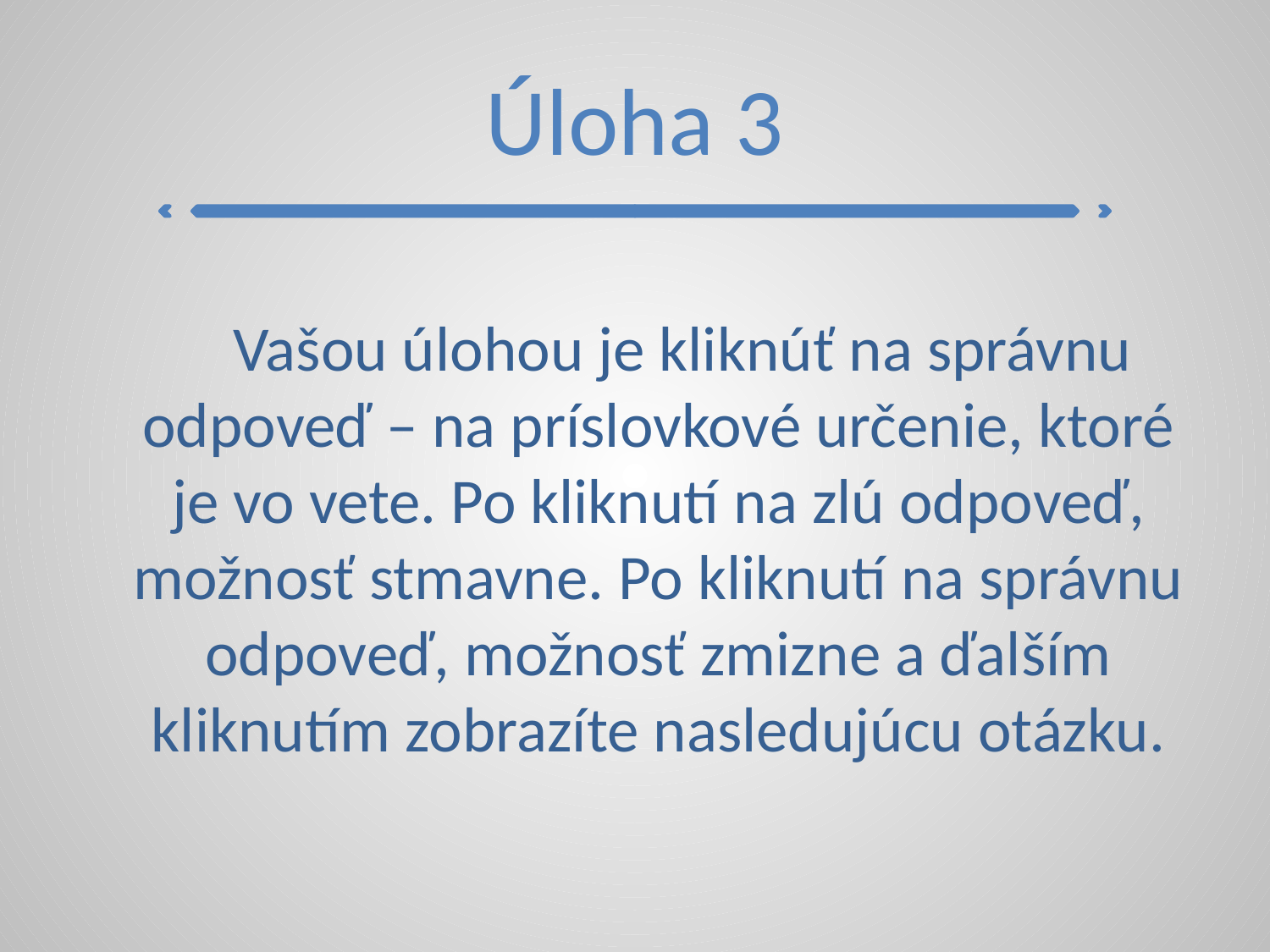

# Úloha 3

Vašou úlohou je kliknúť na správnu odpoveď – na príslovkové určenie, ktoré je vo vete. Po kliknutí na zlú odpoveď, možnosť stmavne. Po kliknutí na správnu odpoveď, možnosť zmizne a ďalším kliknutím zobrazíte nasledujúcu otázku.